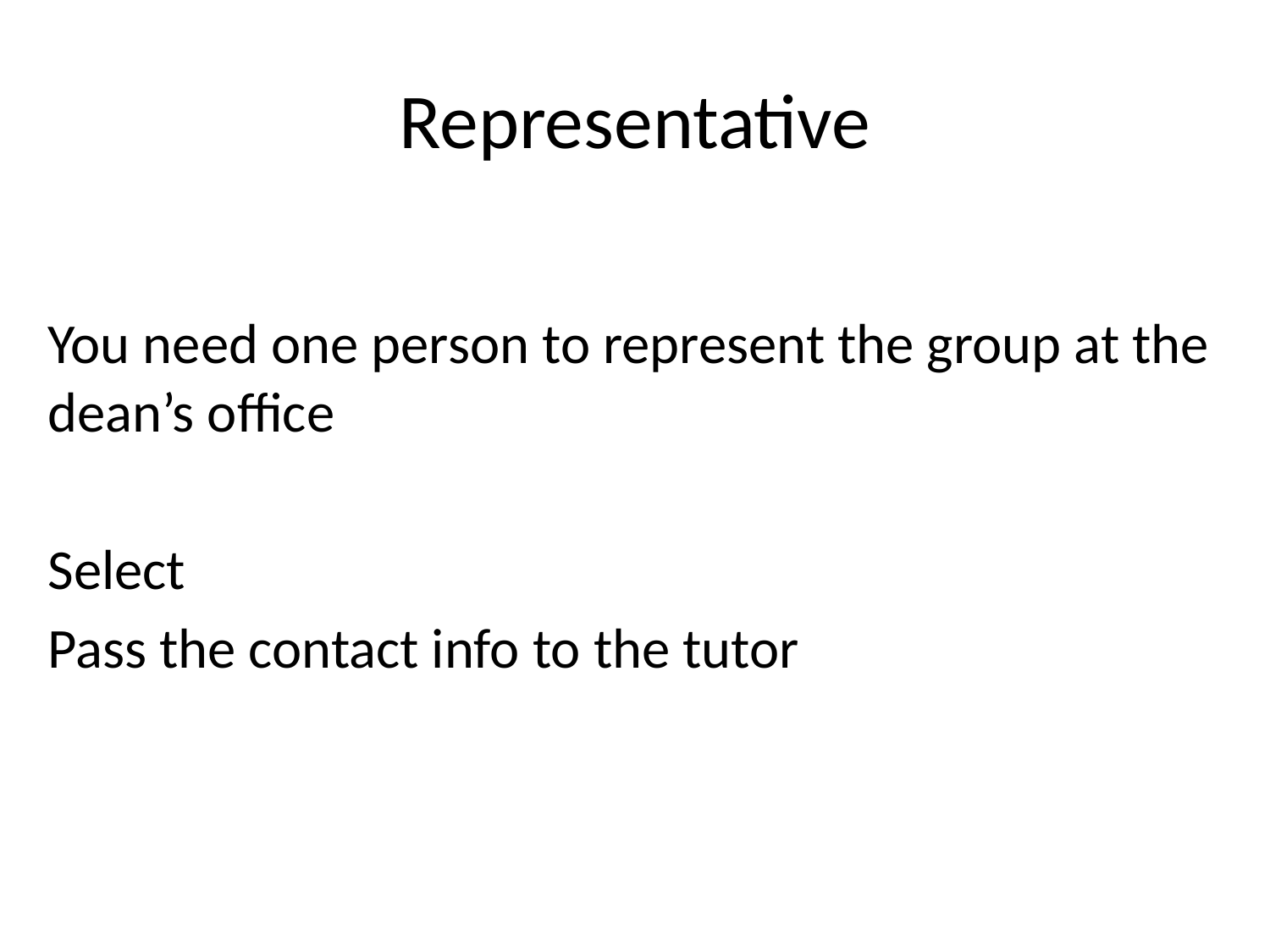

# Representative

You need one person to represent the group at the dean’s office

Select
Pass the contact info to the tutor